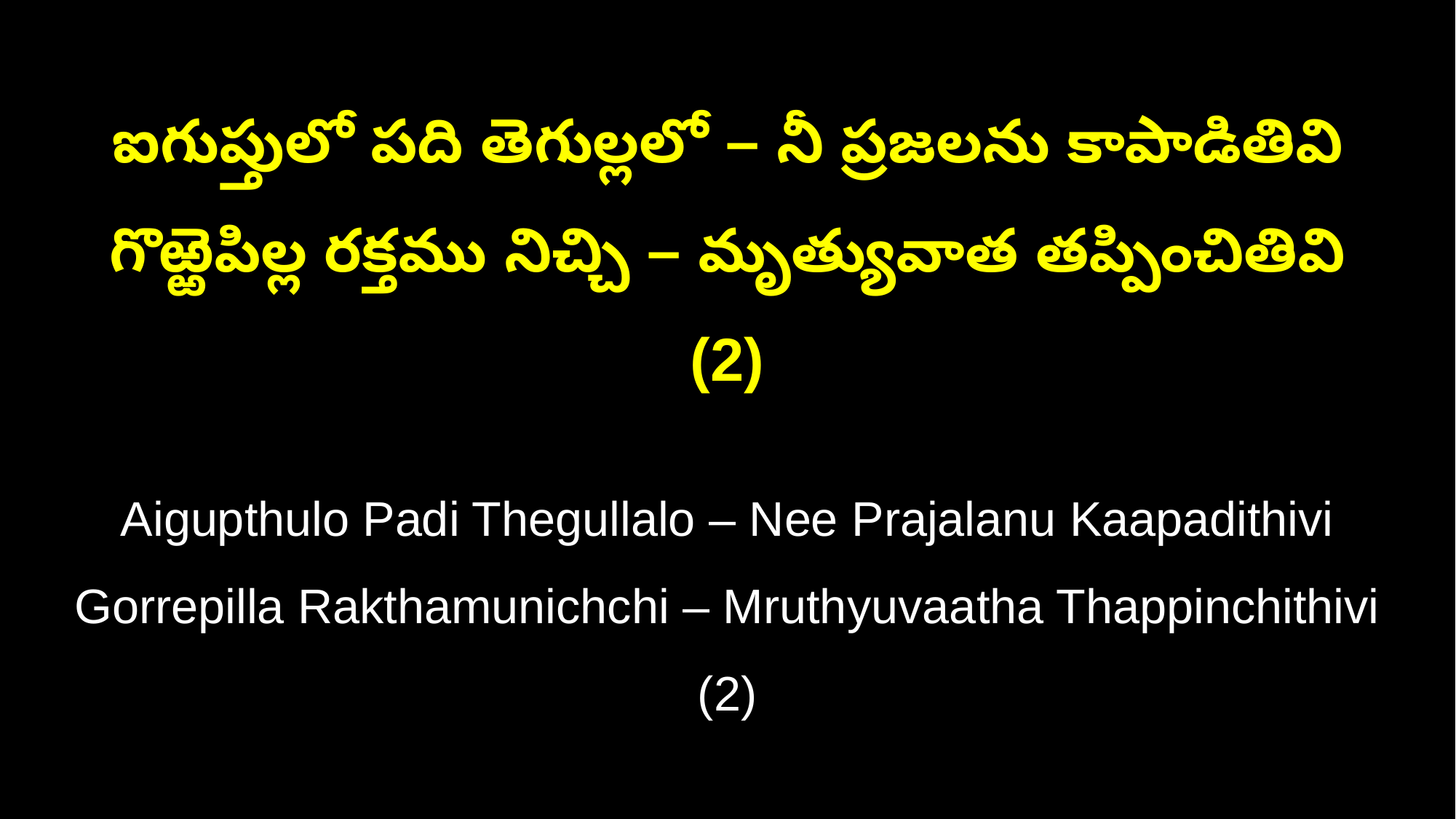

ఐగుప్తులో పది తెగుల్లలో – నీ ప్రజలను కాపాడితివి
గొఱ్ఱెపిల్ల రక్తము నిచ్చి – మృత్యువాత తప్పించితివి (2)
Aigupthulo Padi Thegullalo – Nee Prajalanu Kaapadithivi
Gorrepilla Rakthamunichchi – Mruthyuvaatha Thappinchithivi (2)